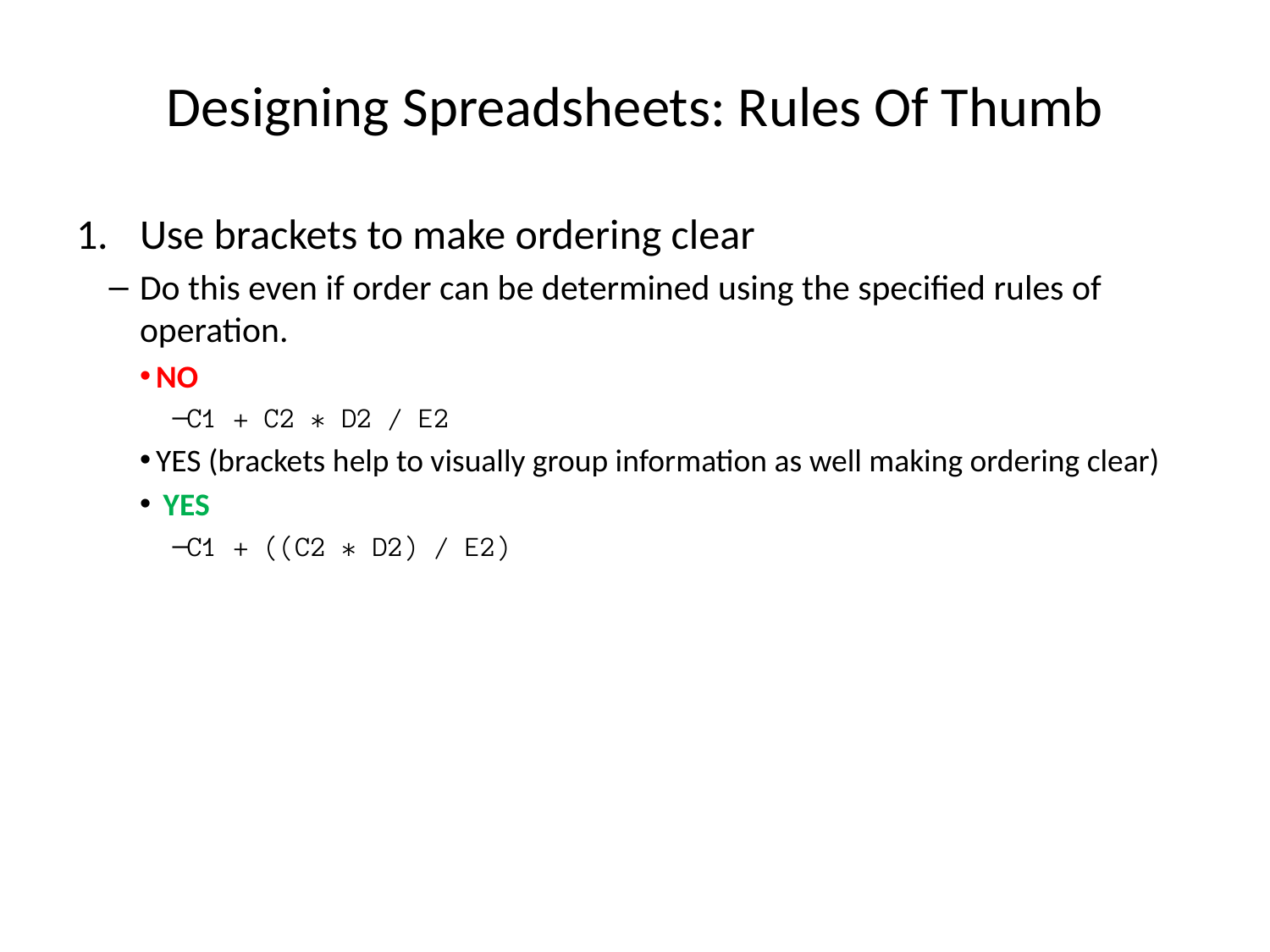

# Designing Spreadsheets: Rules Of Thumb
Use brackets to make ordering clear
Do this even if order can be determined using the specified rules of operation.
NO
C1 + C2 * D2 / E2
YES (brackets help to visually group information as well making ordering clear)
 YES
C1 + ((C2 * D2) / E2)